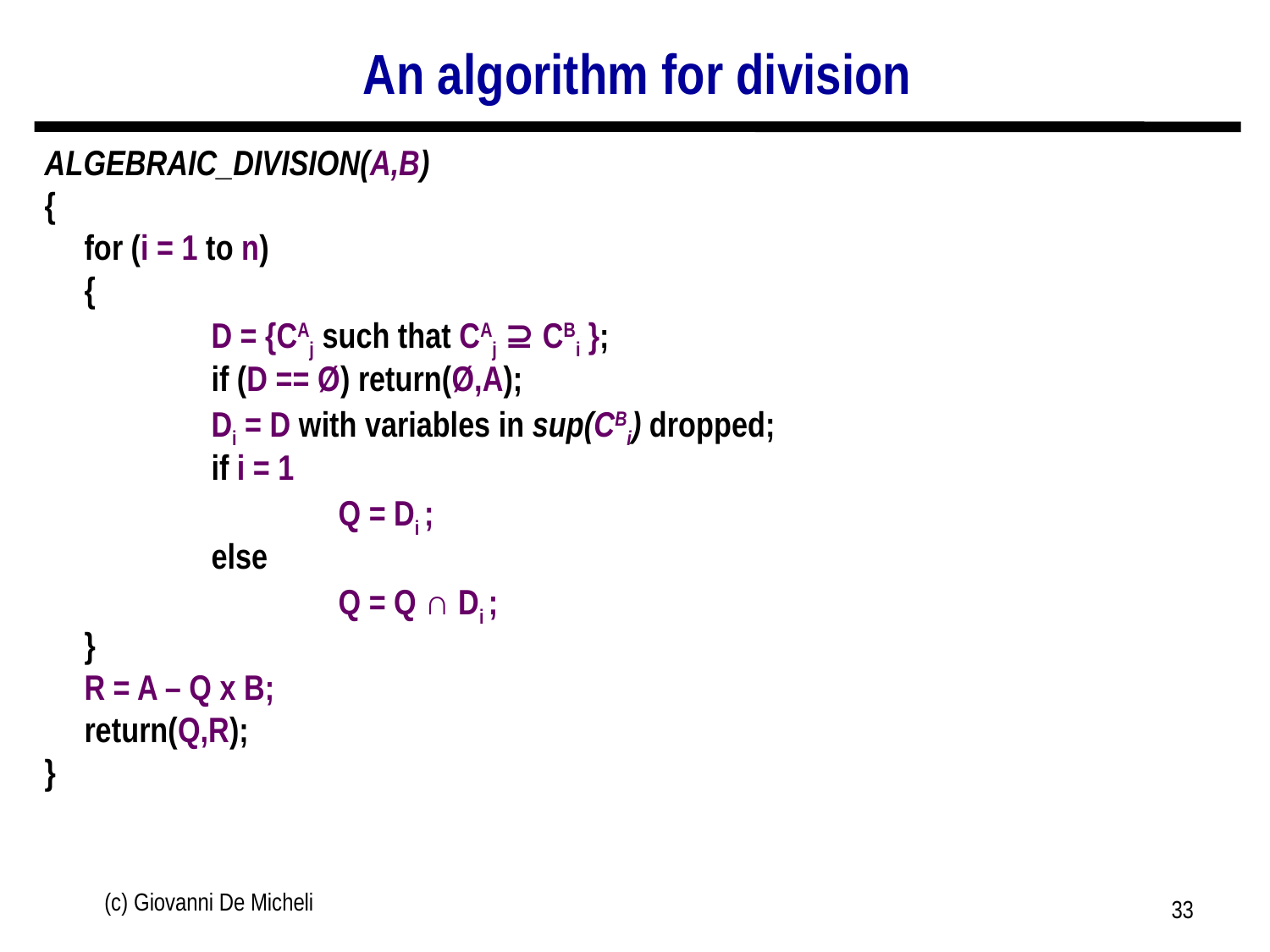

# An algorithm for division
ALGEBRAIC_DIVISION(A,B)
{
	for (i = 1 to n)
	{
		D = {CAj such that CAj ⊇ CBi };
		if (D == Ø) return(Ø,A);
		Di = D with variables in sup(CBi) dropped;
		if i = 1
			Q = Di ;
		else
			Q = Q ∩ Di ;
	}
	R = A – Q x B;
	return(Q,R);
}
(c) Giovanni De Micheli
33